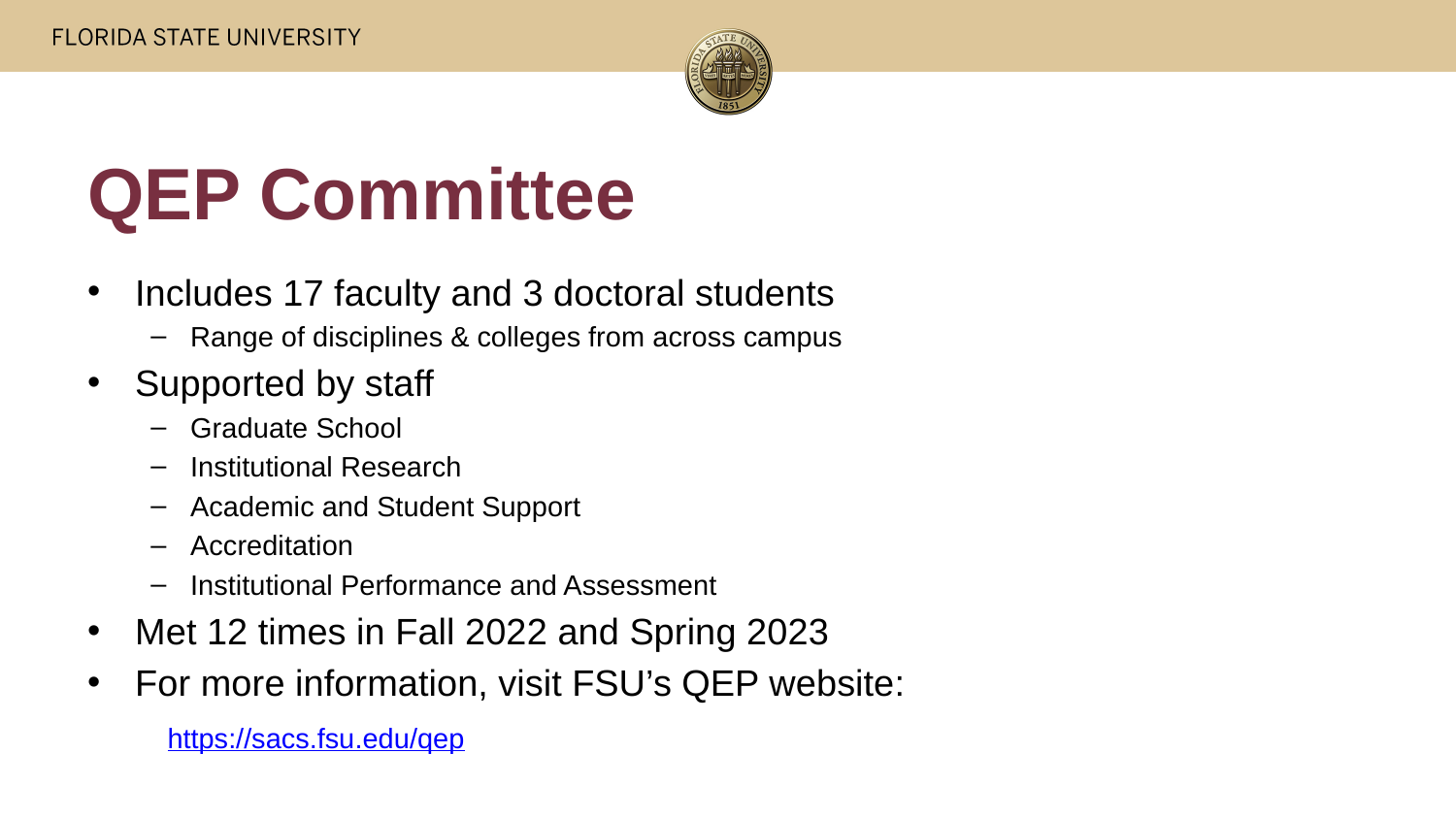

# QEP Committee
Includes 17 faculty and 3 doctoral students
Range of disciplines & colleges from across campus
Supported by staff
Graduate School
Institutional Research
Academic and Student Support
Accreditation
Institutional Performance and Assessment
Met 12 times in Fall 2022 and Spring 2023
For more information, visit FSU’s QEP website:
	 https://sacs.fsu.edu/qep